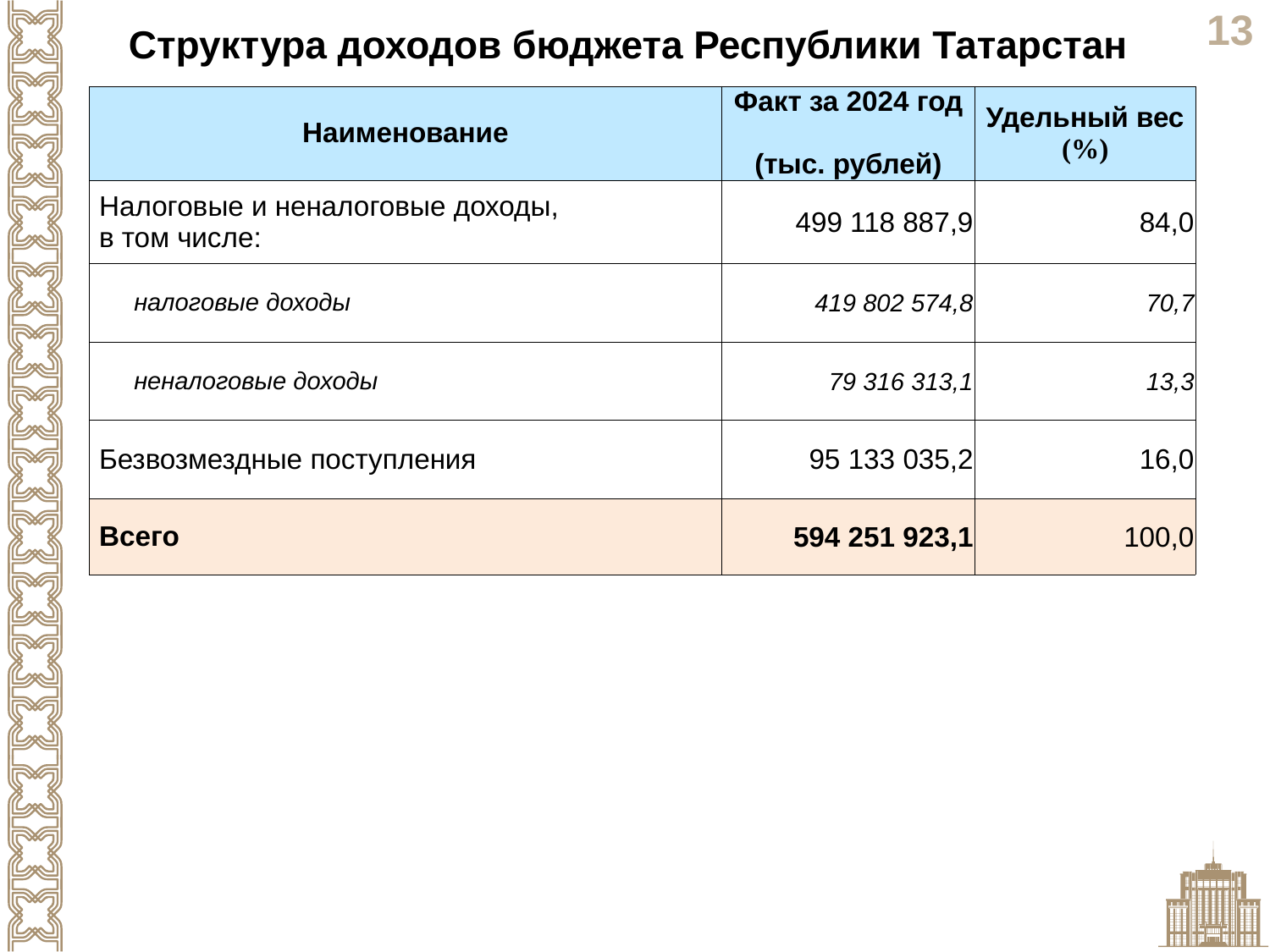

Структура доходов бюджета Республики Татарстан
| Наименование | Факт за 2024 год (тыс. рублей) | Удельный вес (%) |
| --- | --- | --- |
| Налоговые и неналоговые доходы, в том числе: | 499 118 887,9 | 84,0 |
| налоговые доходы | 419 802 574,8 | 70,7 |
| неналоговые доходы | 79 316 313,1 | 13,3 |
| Безвозмездные поступления | 95 133 035,2 | 16,0 |
| Всего | 594 251 923,1 | 100,0 |